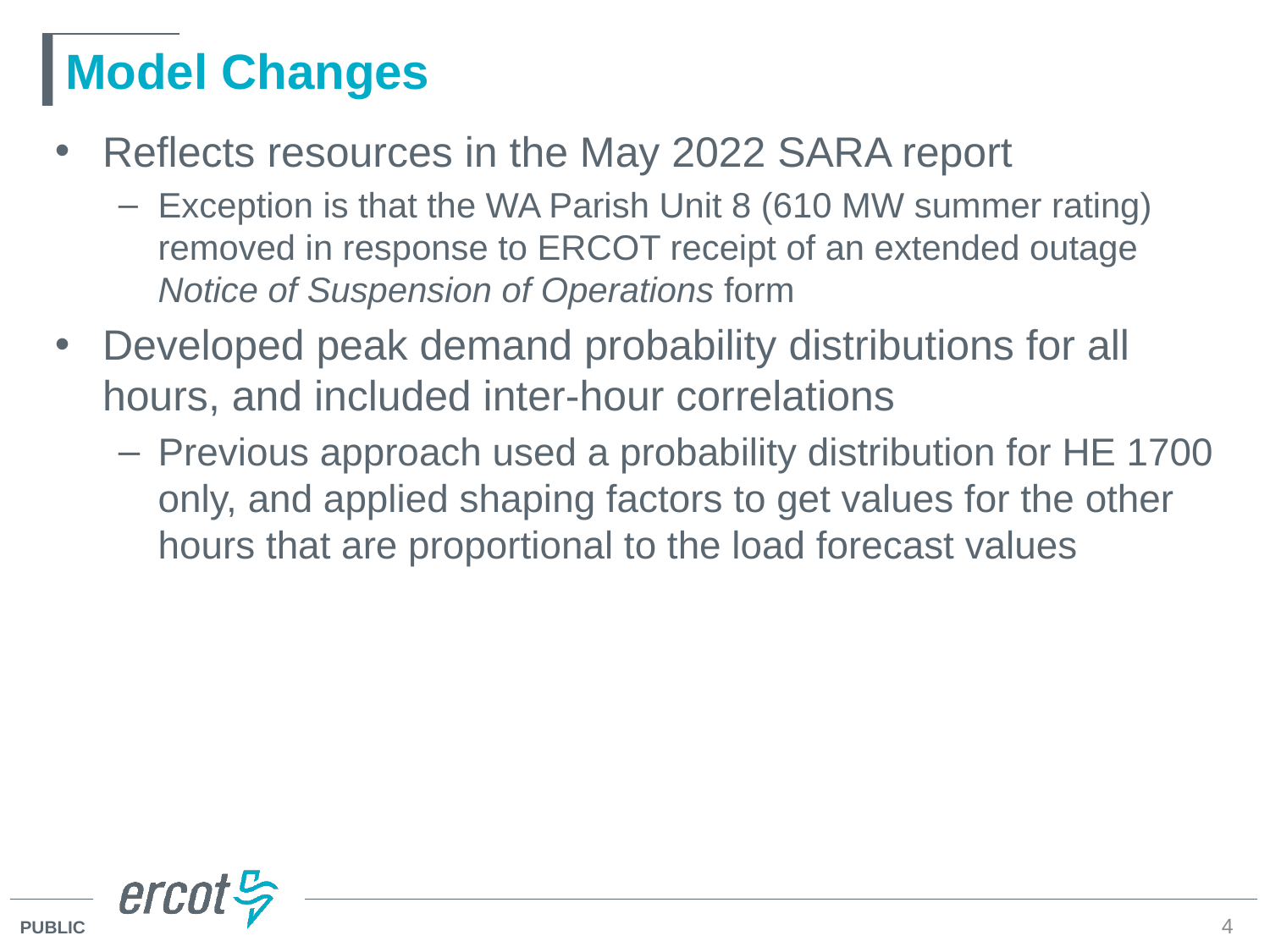

# Model Changes
Reflects resources in the May 2022 SARA report
Exception is that the WA Parish Unit 8 (610 MW summer rating) removed in response to ERCOT receipt of an extended outage Notice of Suspension of Operations form
Developed peak demand probability distributions for all hours, and included inter-hour correlations
Previous approach used a probability distribution for HE 1700 only, and applied shaping factors to get values for the other hours that are proportional to the load forecast values
4